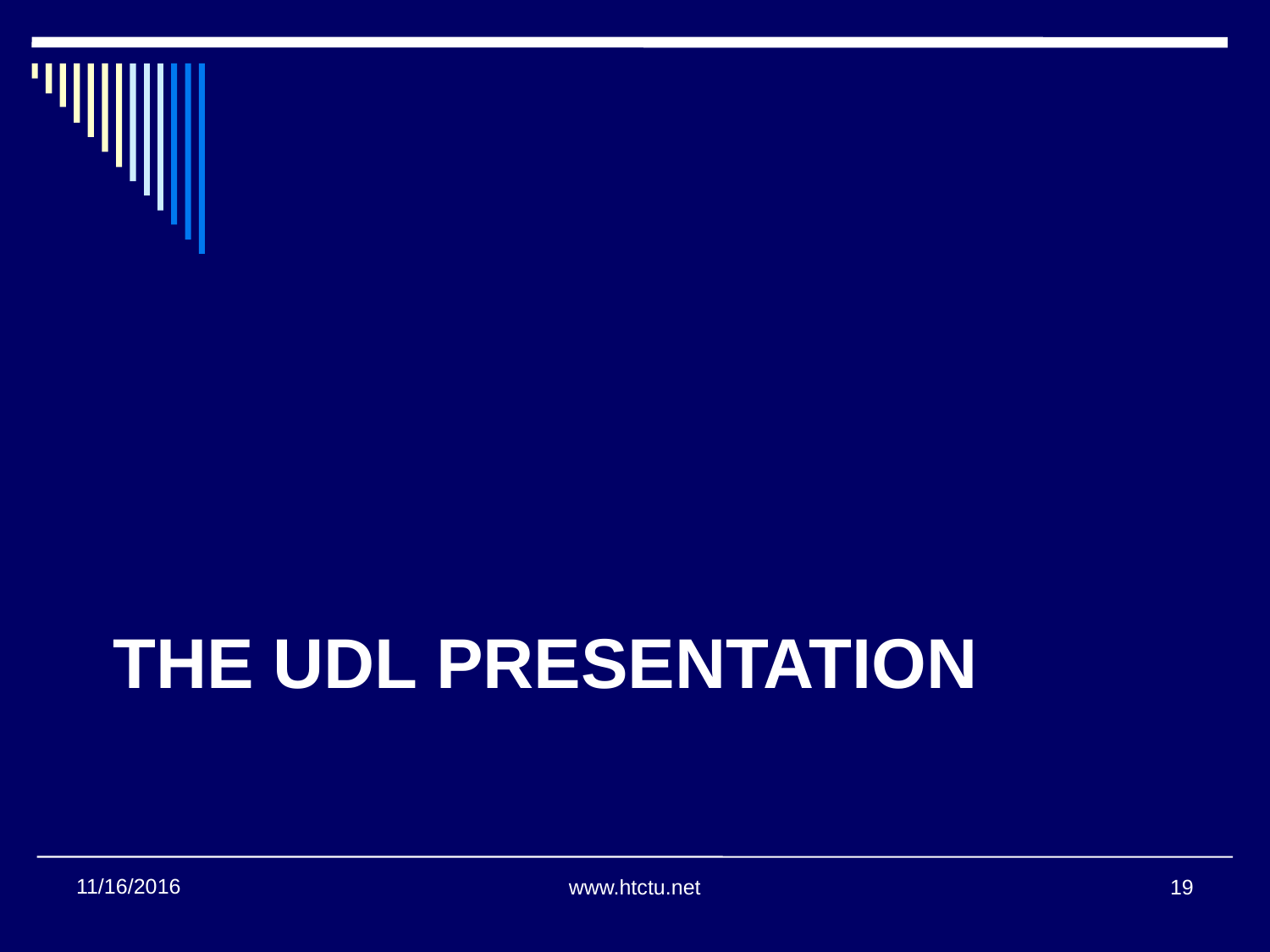

# The UDL Presentation
11/16/2016
www.htctu.net
19